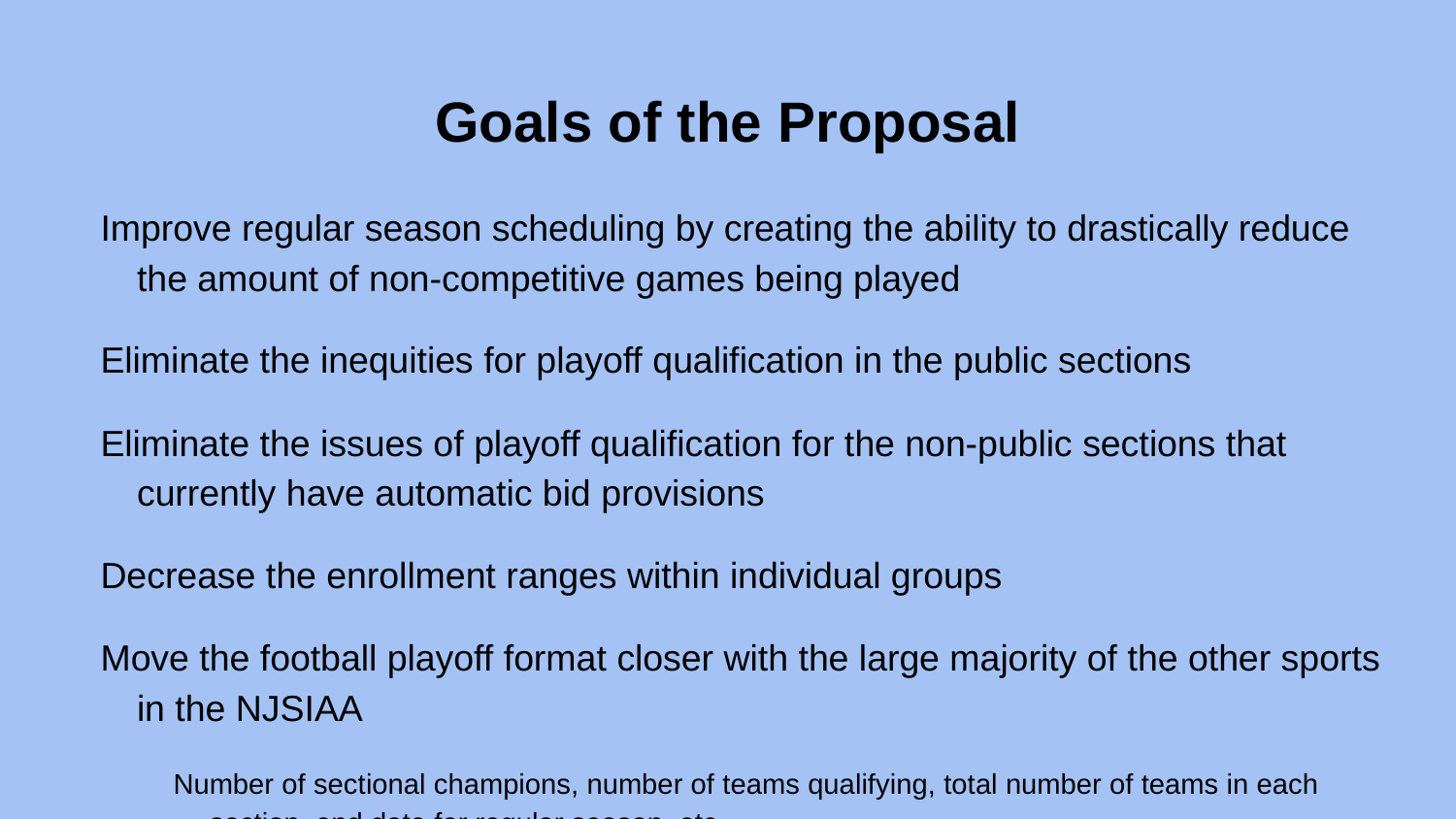

# Goals of the Proposal
Improve regular season scheduling by creating the ability to drastically reduce the amount of non-competitive games being played
Eliminate the inequities for playoff qualification in the public sections
Eliminate the issues of playoff qualification for the non-public sections that currently have automatic bid provisions
Decrease the enrollment ranges within individual groups
Move the football playoff format closer with the large majority of the other sports in the NJSIAA
Number of sectional champions, number of teams qualifying, total number of teams in each section, end date for regular season, etc.